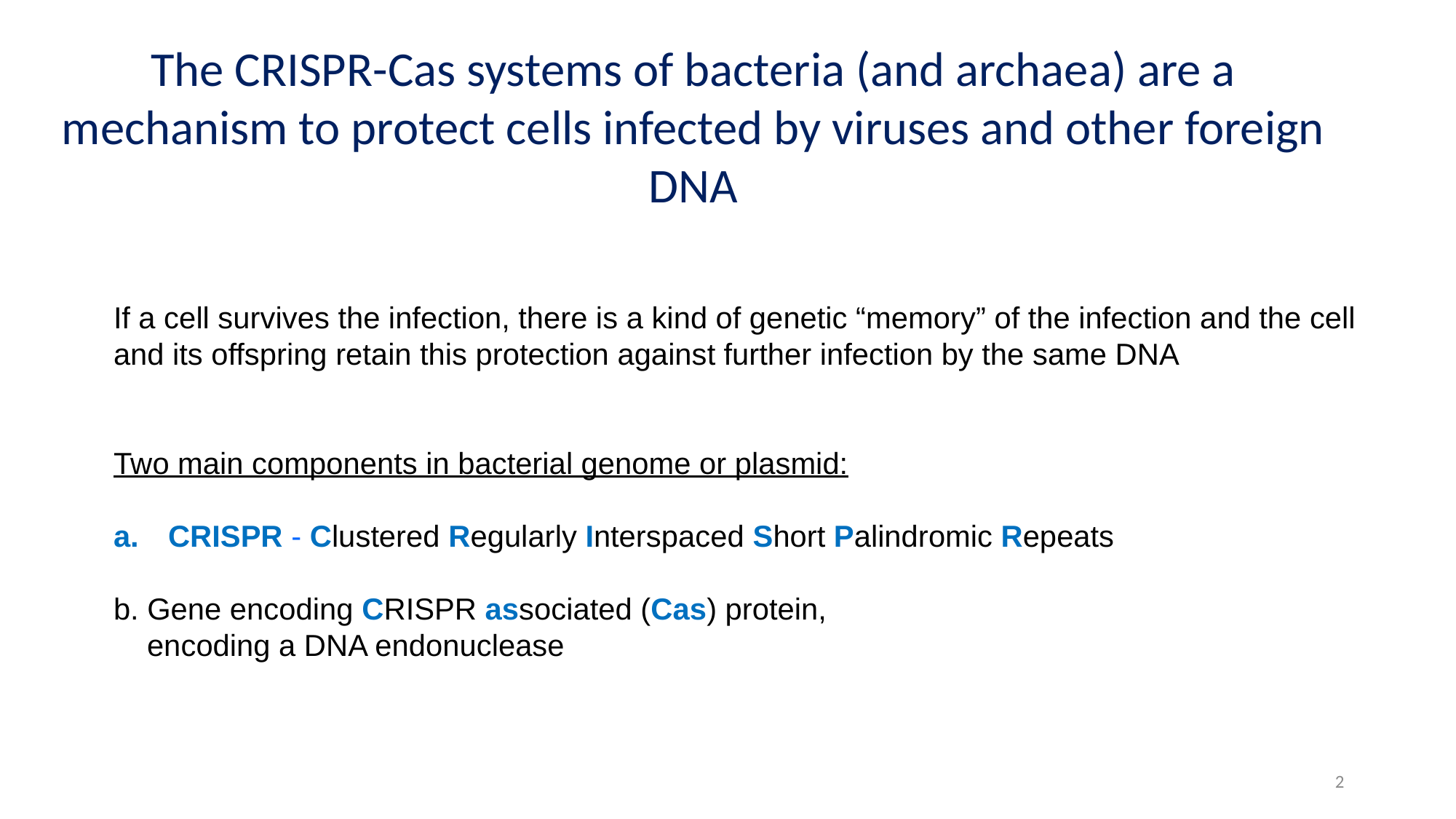

The CRISPR-Cas systems of bacteria (and archaea) are a mechanism to protect cells infected by viruses and other foreign DNA

If a cell survives the infection, there is a kind of genetic “memory” of the infection and the cell and its offspring retain this protection against further infection by the same DNA

Two main components in bacterial genome or plasmid:

CRISPR - Clustered Regularly Interspaced Short Palindromic Repeats

b. Gene encoding CRISPR associated (Cas) protein,
    encoding a DNA endonuclease
2